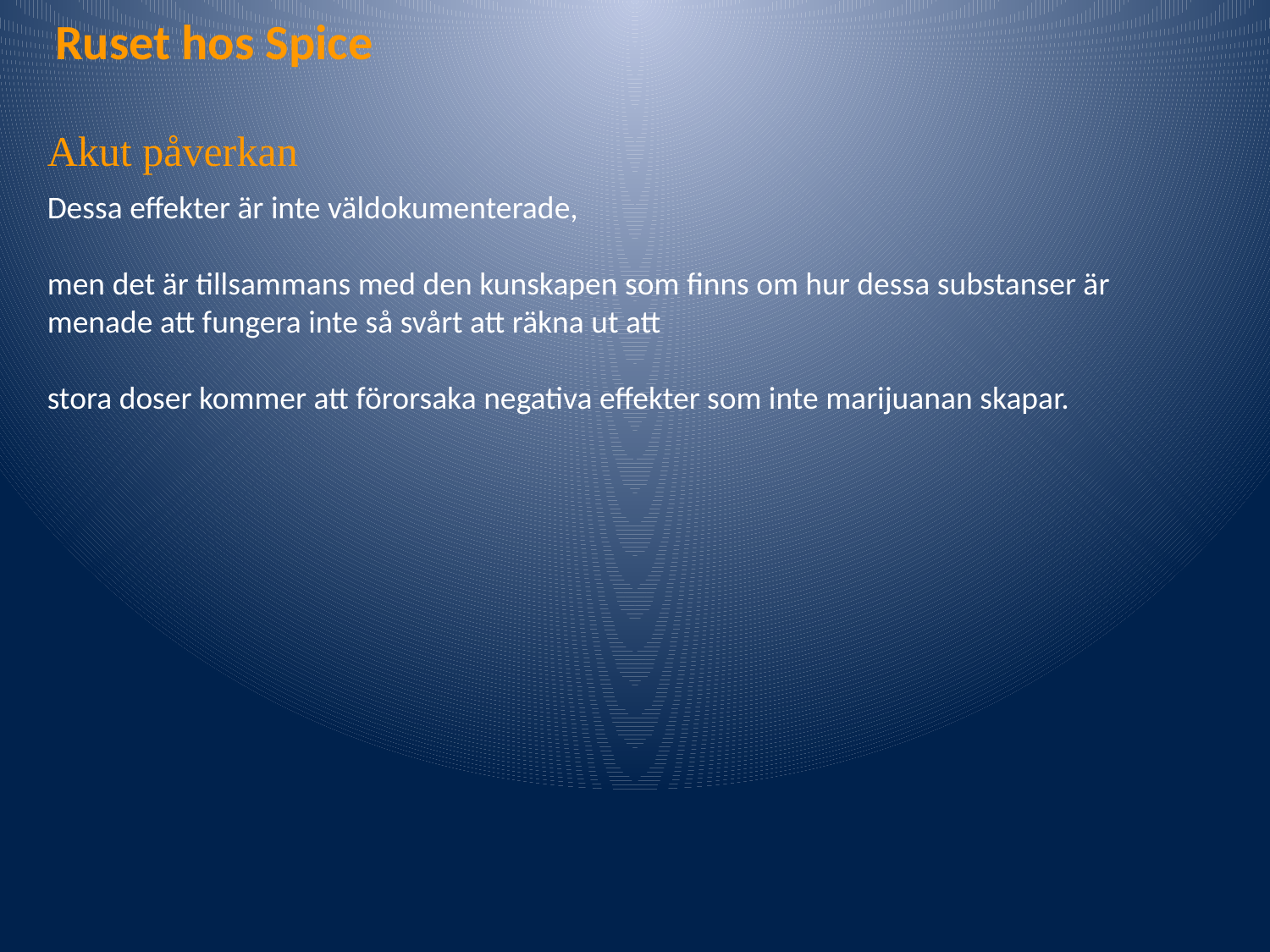

Ruset hos Spice
Akut påverkan
Dessa effekter är inte väldokumenterade,

men det är tillsammans med den kunskapen som finns om hur dessa substanser är menade att fungera inte så svårt att räkna ut att

stora doser kommer att förorsaka negativa effekter som inte marijuanan skapar.